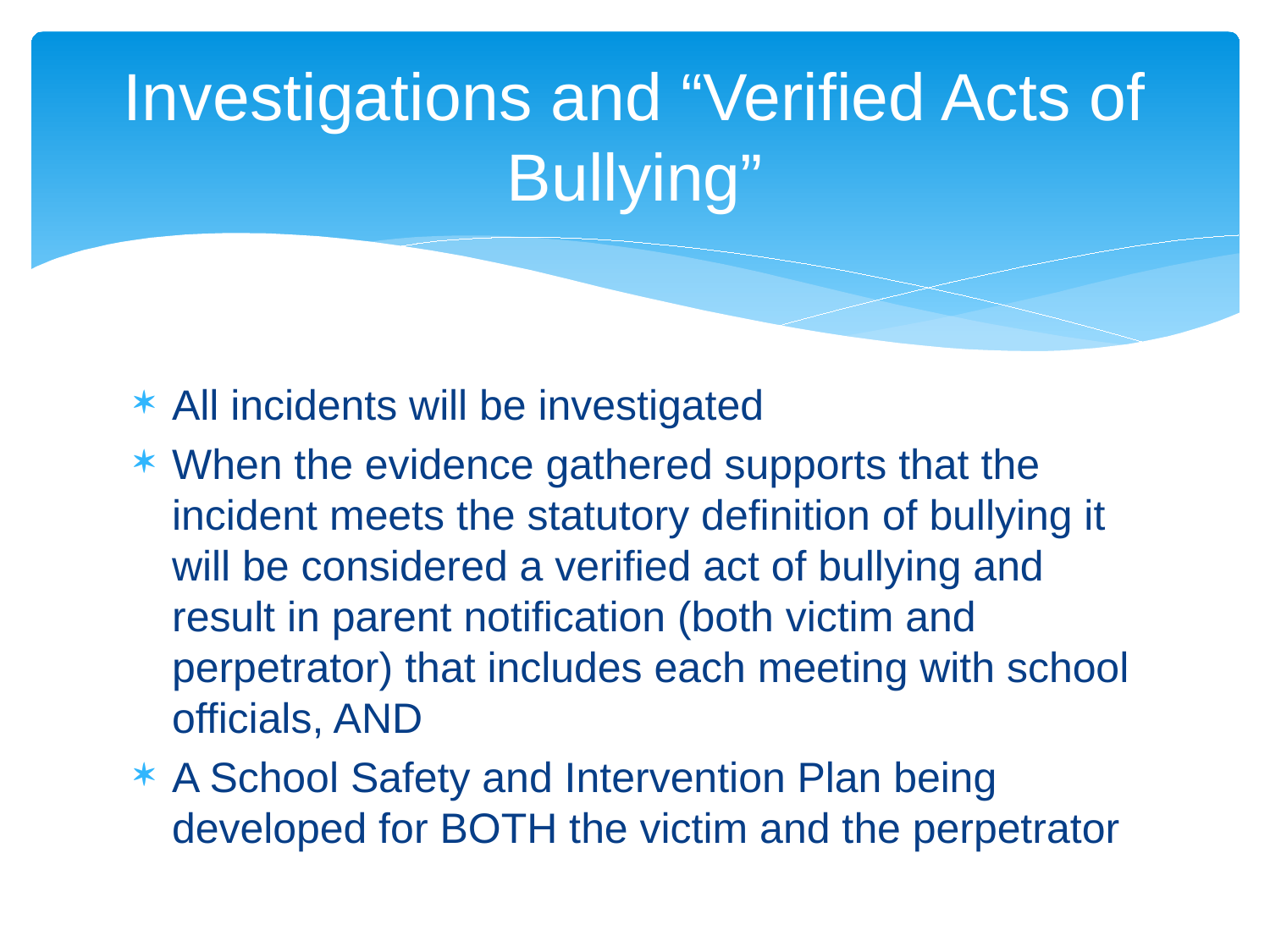

# Investigations and “Verified Acts of Bullying”
All incidents will be investigated
When the evidence gathered supports that the incident meets the statutory definition of bullying it will be considered a verified act of bullying and result in parent notification (both victim and perpetrator) that includes each meeting with school officials, AND
A School Safety and Intervention Plan being developed for BOTH the victim and the perpetrator